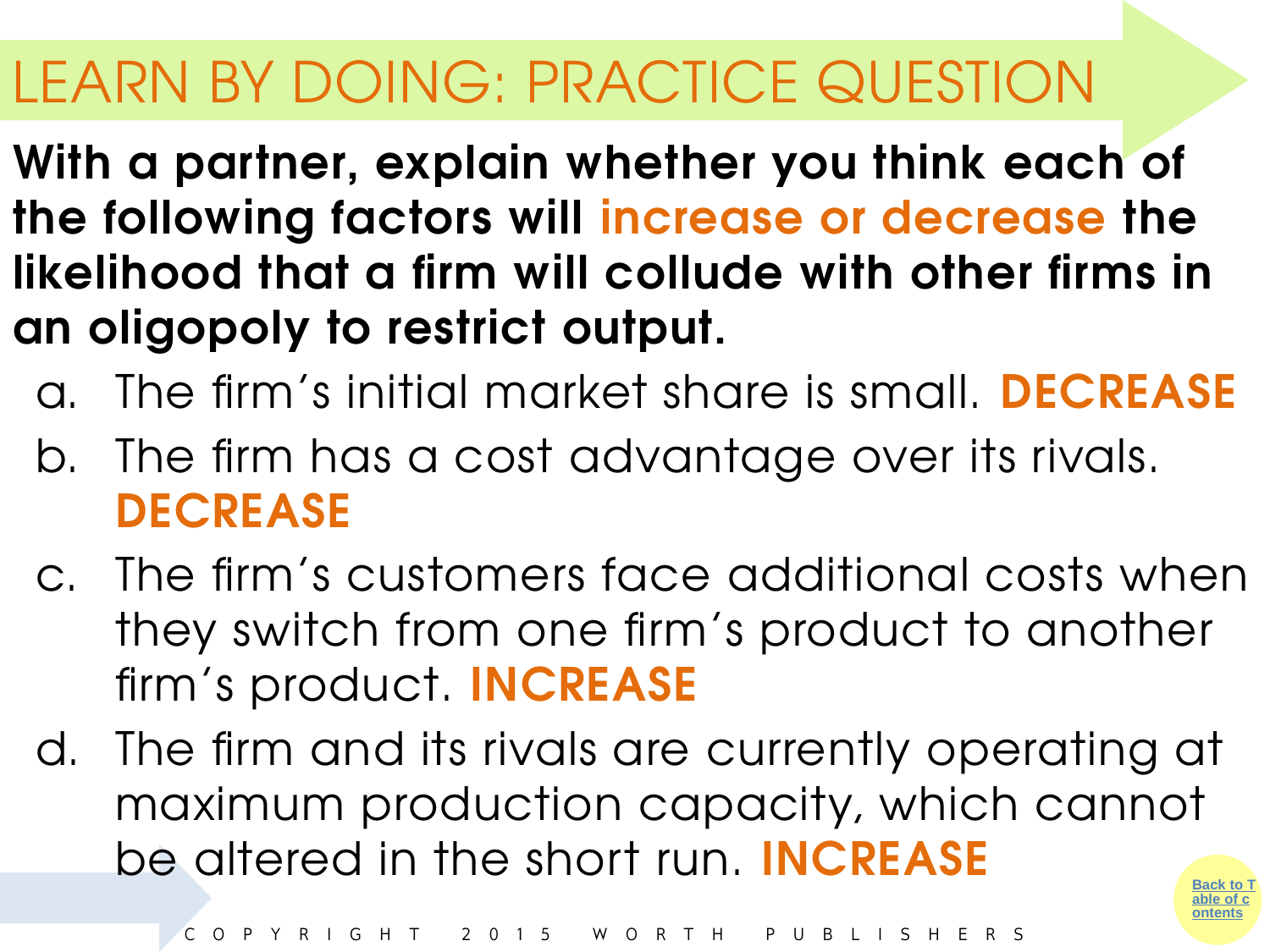

With a partner, explain whether you think each of the following factors will increase or decrease the likelihood that a firm will collude with other firms in an oligopoly to restrict output.
The firm’s initial market share is small. DECREASE
The firm has a cost advantage over its rivals. DECREASE
The firm’s customers face additional costs when they switch from one firm’s product to another firm’s product. INCREASE
The firm and its rivals are currently operating at maximum production capacity, which cannot be altered in the short run. INCREASE

Copyright 2015 Worth Publishers